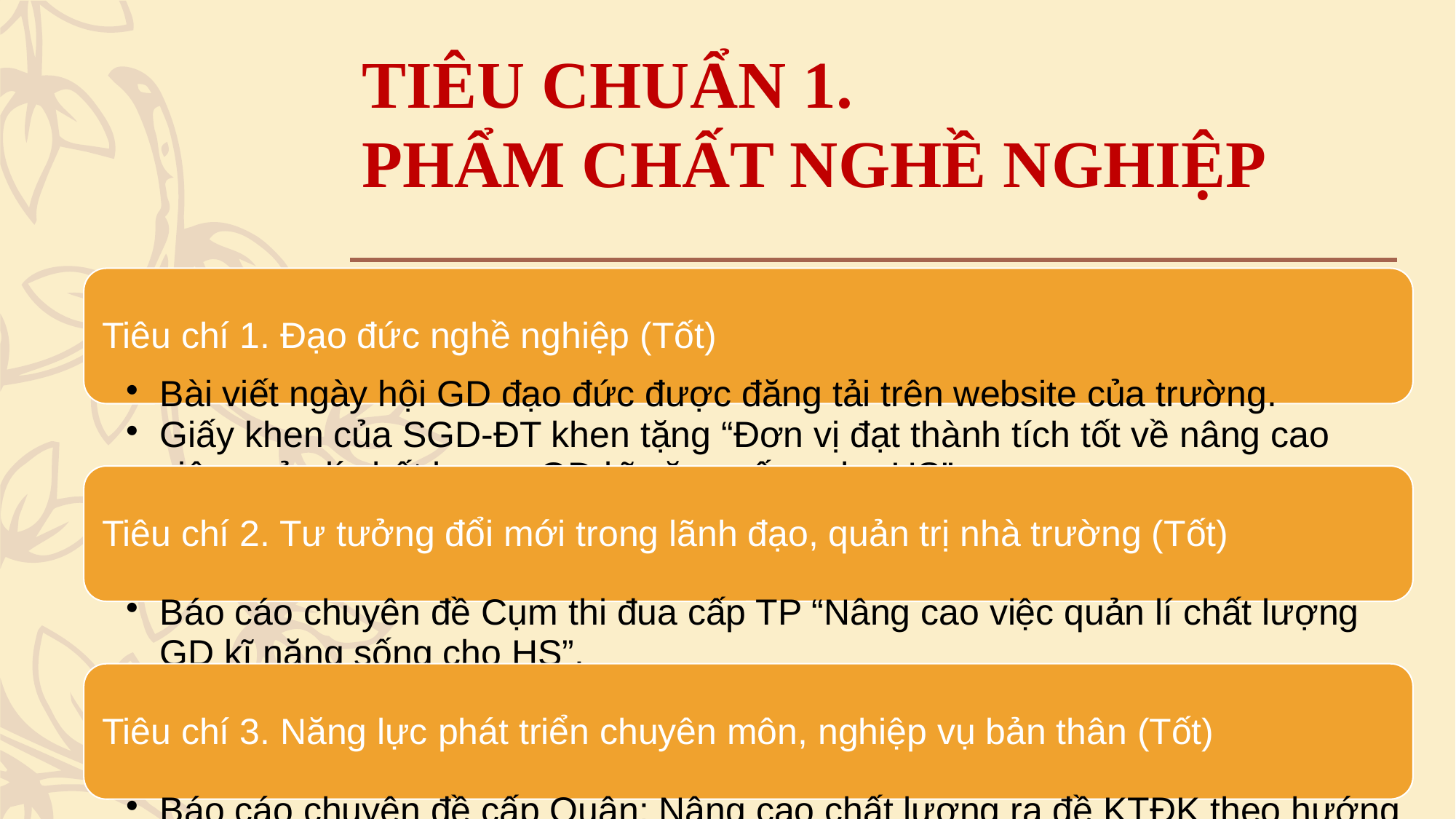

# TIÊU CHUẨN 1. PHẨM CHẤT NGHỀ NGHIỆP
Tiêu chí 1. Đạo đức nghề nghiệp (Tốt)
Bài viết ngày hội GD đạo đức được đăng tải trên website của trường.
Tiêu chí 2. Tư tưởng đổi mới trong lãnh đạo, quản trị nhà trường (Tốt)
Giấy khen của SGD-ĐT khen tặng “Đơn vị đạt thành tích tốt về nâng cao việc quản lí chất lượng GD kĩ năng sống cho HS”.
Báo cáo chuyên đề Cụm thi đua cấp TP “Nâng cao việc quản lí chất lượng GD kĩ năng sống cho HS”.
Tiêu chí 3. Năng lực phát triển chuyên môn, nghiệp vụ bản thân (Tốt)